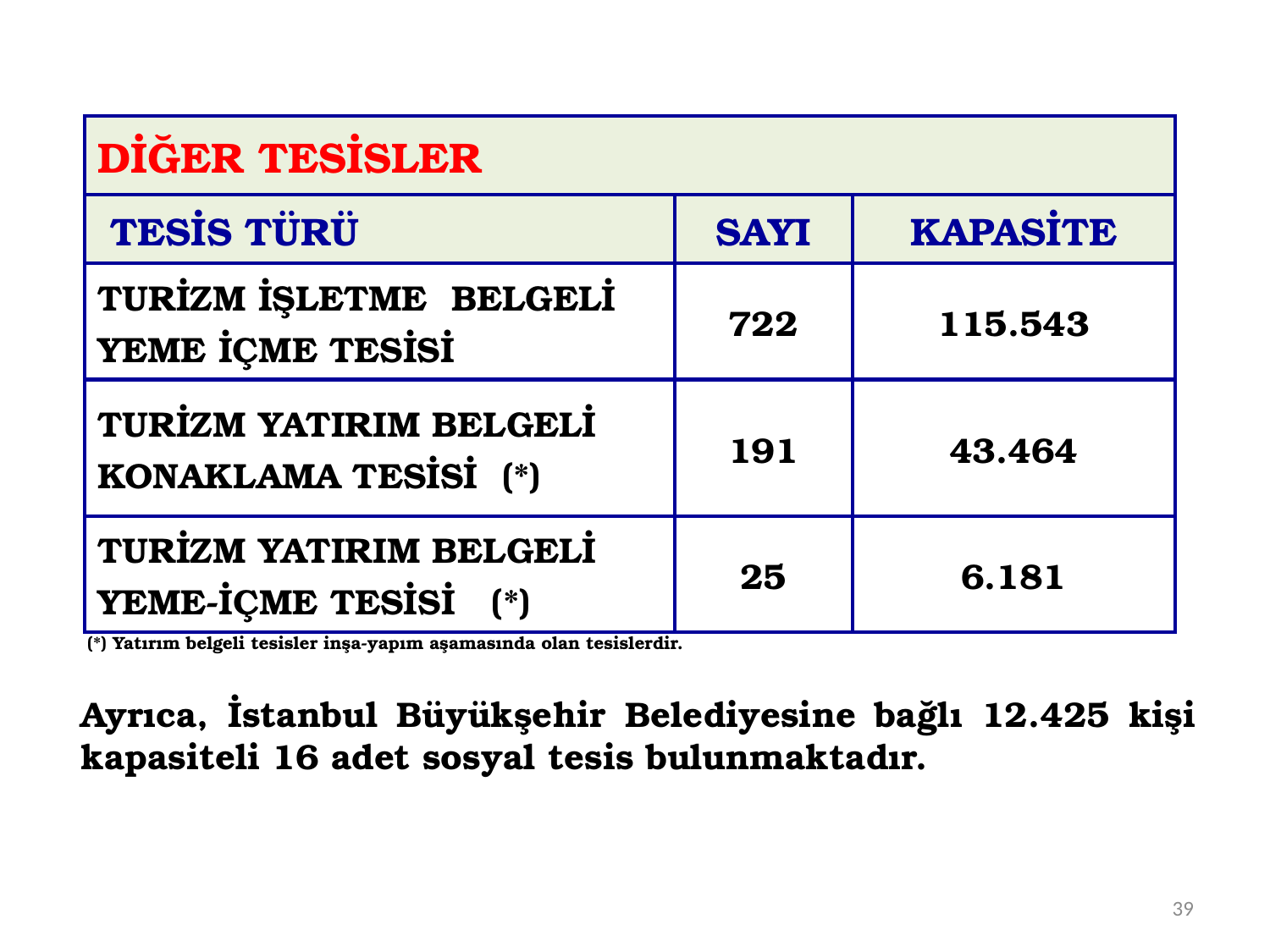

| DİĞER TESİSLER |  |  |
| --- | --- | --- |
| TESİS TÜRÜ | SAYI | KAPASİTE |
| TURİZM İŞLETME BELGELİ YEME İÇME TESİSİ | 722 | 115.543 |
| TURİZM YATIRIM BELGELİ KONAKLAMA TESİSİ (\*) | 191 | 43.464 |
| TURİZM YATIRIM BELGELİ YEME-İÇME TESİSİ (\*) | 25 | 6.181 |
(*) Yatırım belgeli tesisler inşa-yapım aşamasında olan tesislerdir.
Ayrıca, İstanbul Büyükşehir Belediyesine bağlı 12.425 kişi kapasiteli 16 adet sosyal tesis bulunmaktadır.
39